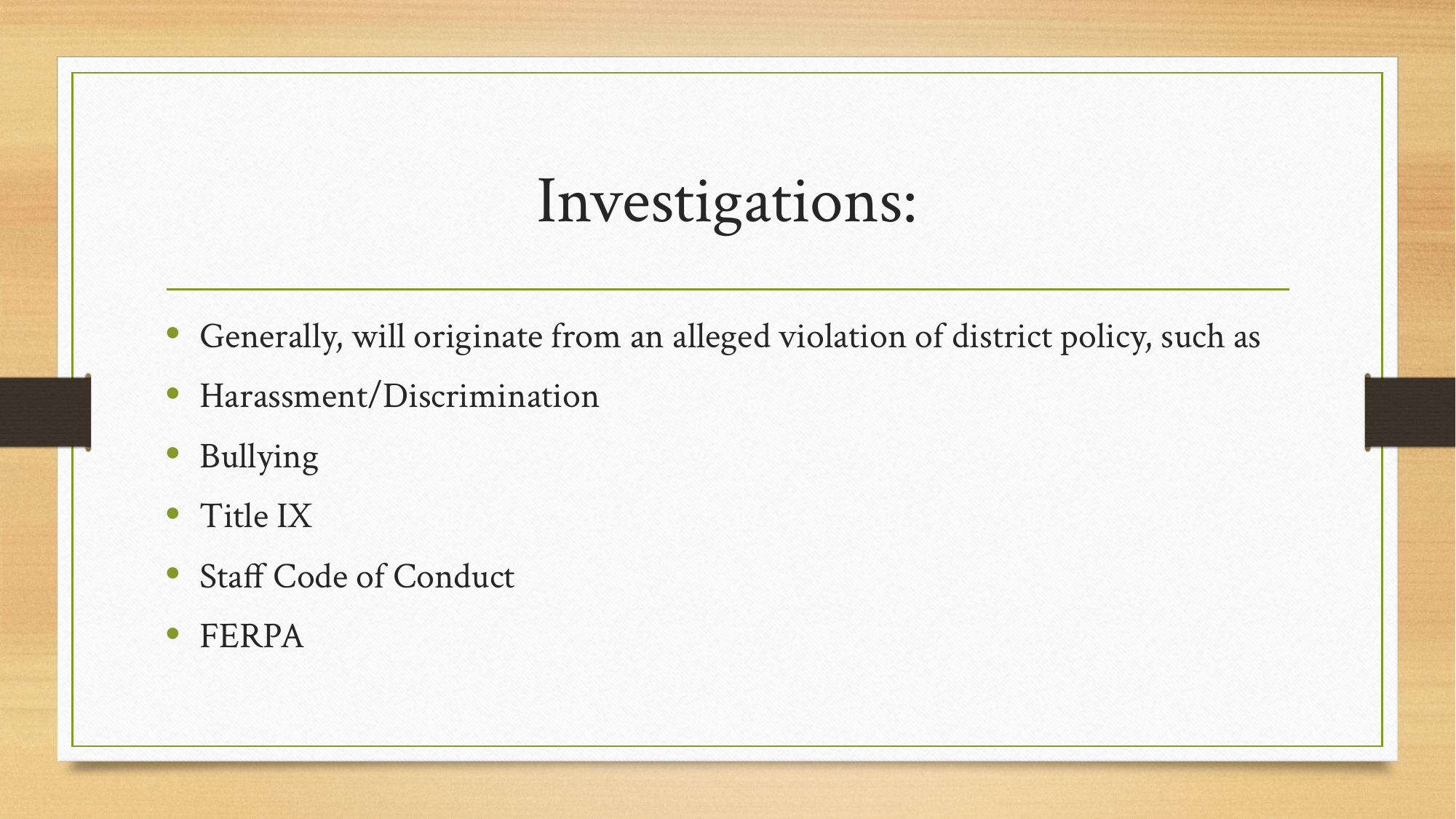

# Investigations:
Generally, will originate from an alleged violation of district policy, such as
Harassment/Discrimination
Bullying
Title IX
Staff Code of Conduct
FERPA